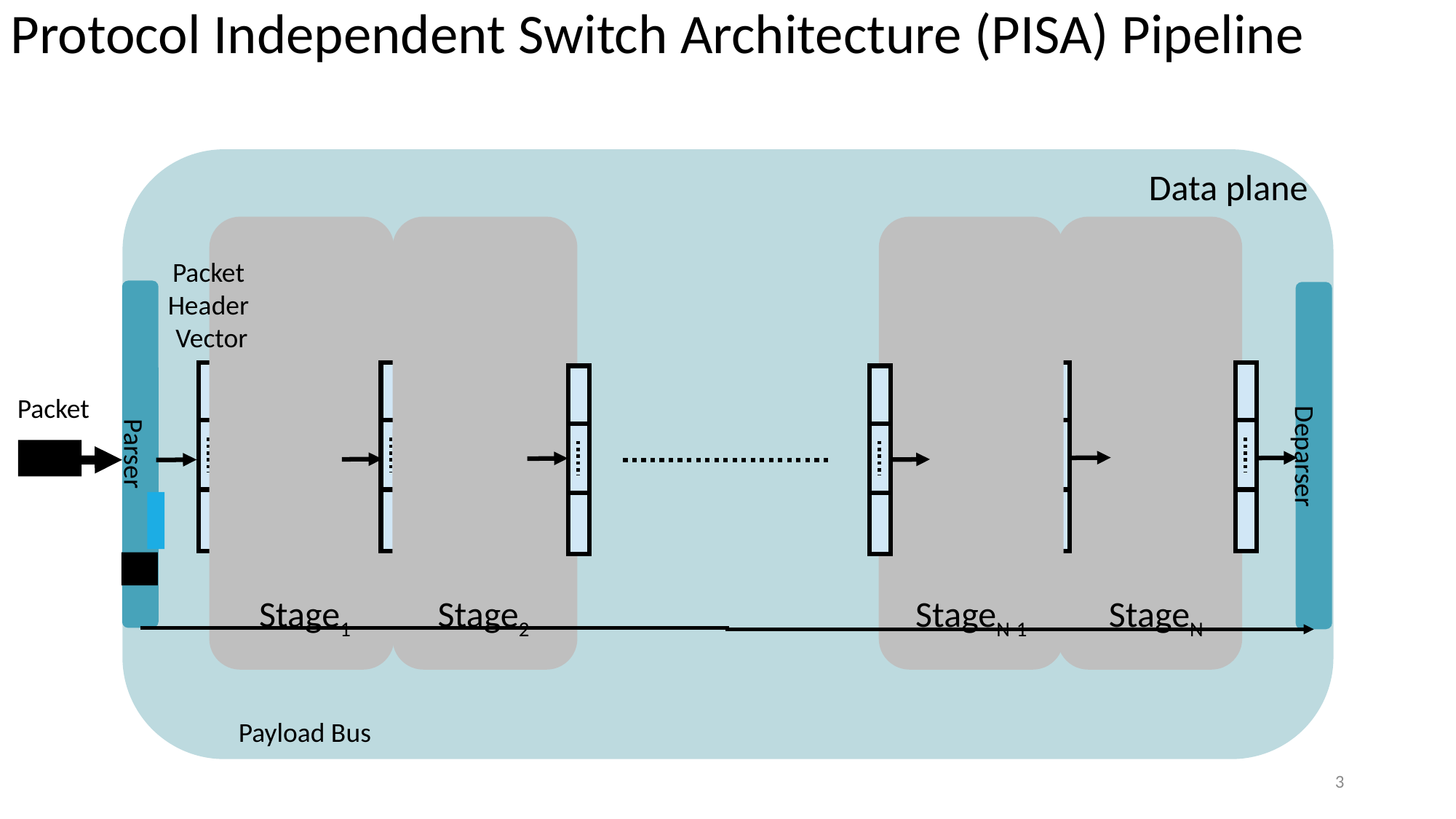

Protocol Independent Switch Architecture (PISA) Pipeline

Data plane

Packet Header
 Vector

Packet
Parser
Deparser

Stage1

Stage2
StageN-1
StageN
Payload Bus
3